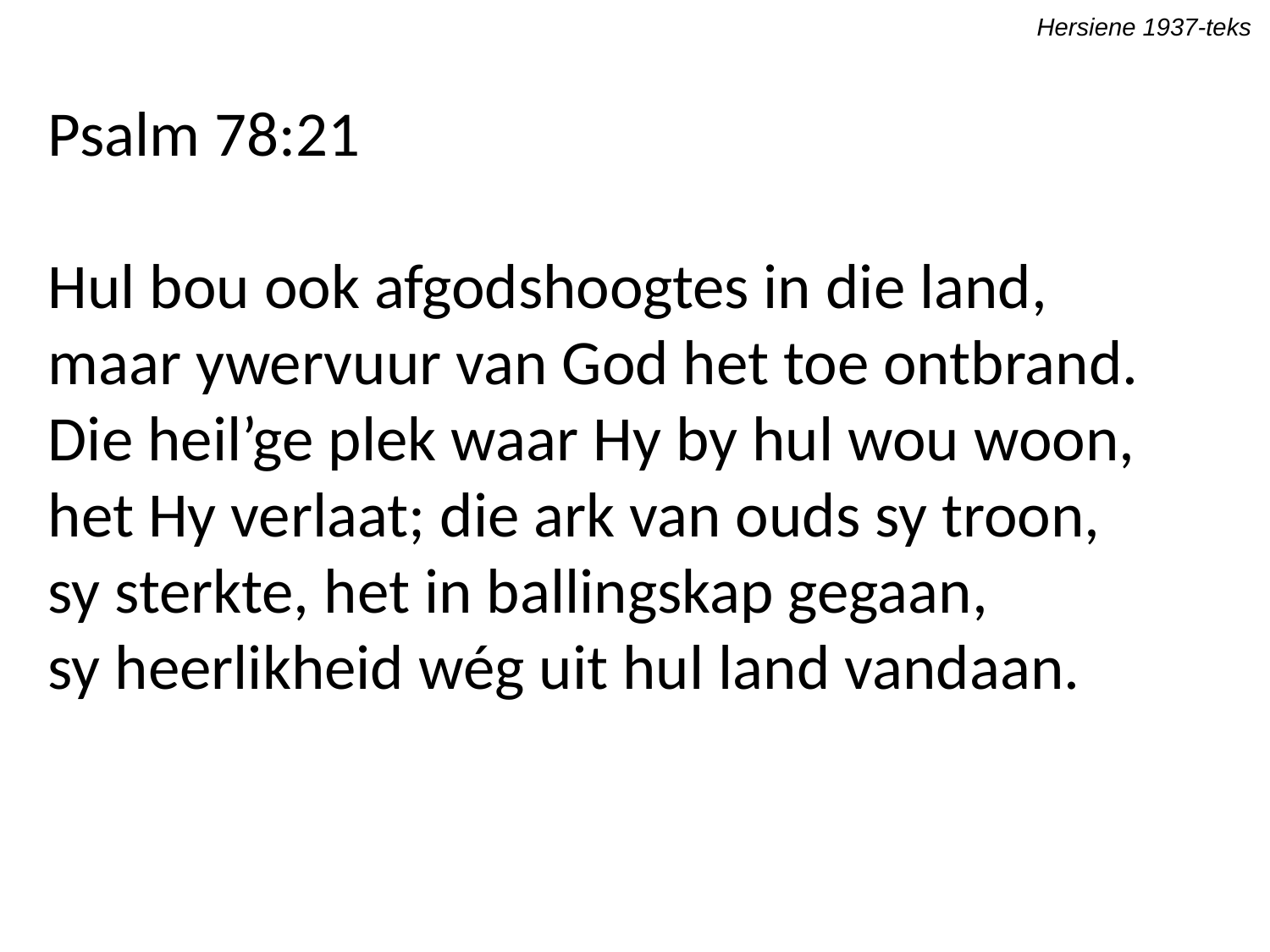

Hersiene 1937-teks
Psalm 78:21

Hul bou ook afgodshoogtes in die land,
maar ywervuur van God het toe ontbrand.
Die heil’ge plek waar Hy by hul wou woon,
het Hy verlaat; die ark van ouds sy troon,
sy sterkte, het in ballingskap gegaan,
sy heerlikheid wég uit hul land vandaan.